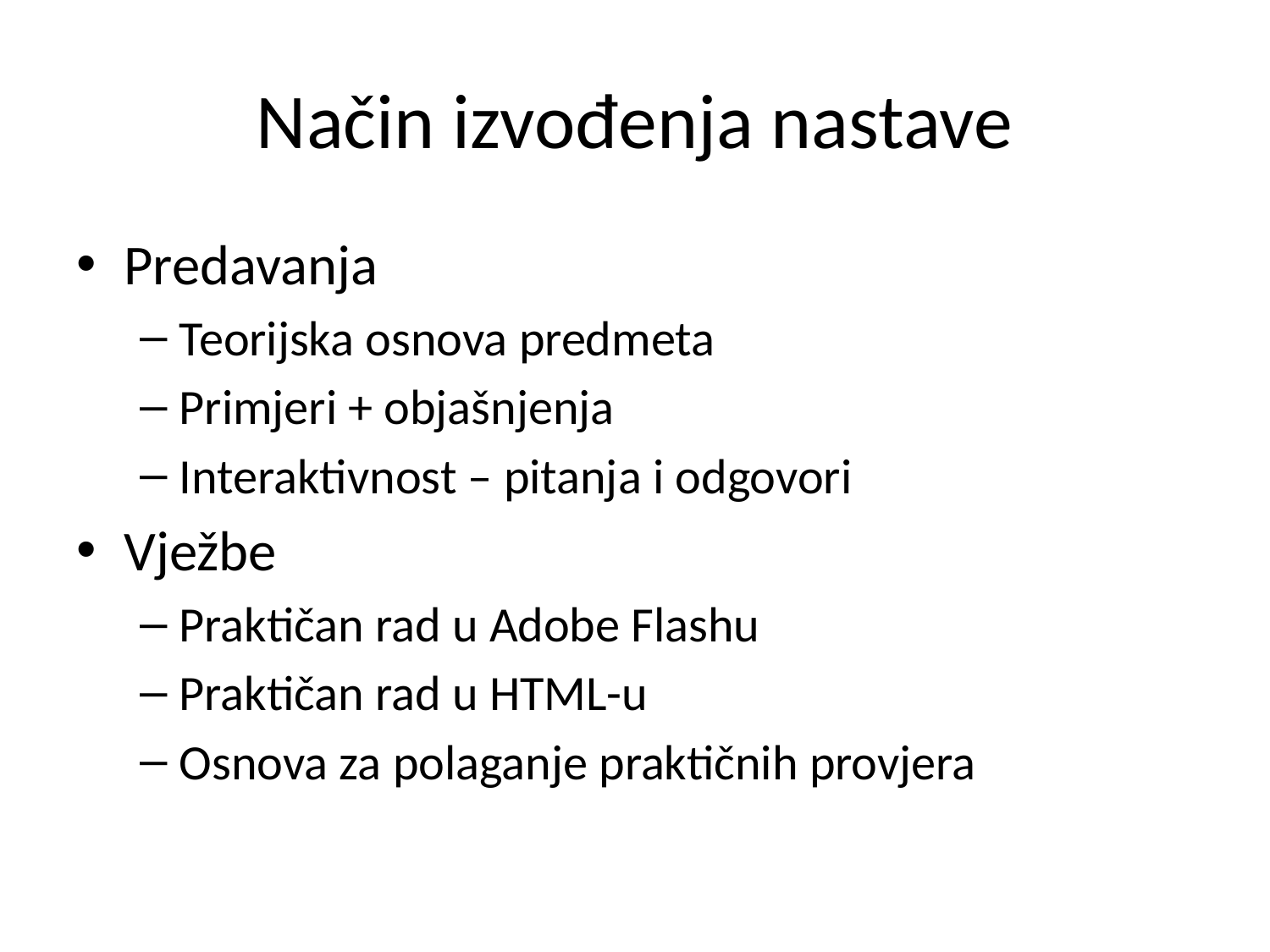

# Način izvođenja nastave
Predavanja
Teorijska osnova predmeta
Primjeri + objašnjenja
Interaktivnost – pitanja i odgovori
Vježbe
Praktičan rad u Adobe Flashu
Praktičan rad u HTML-u
Osnova za polaganje praktičnih provjera